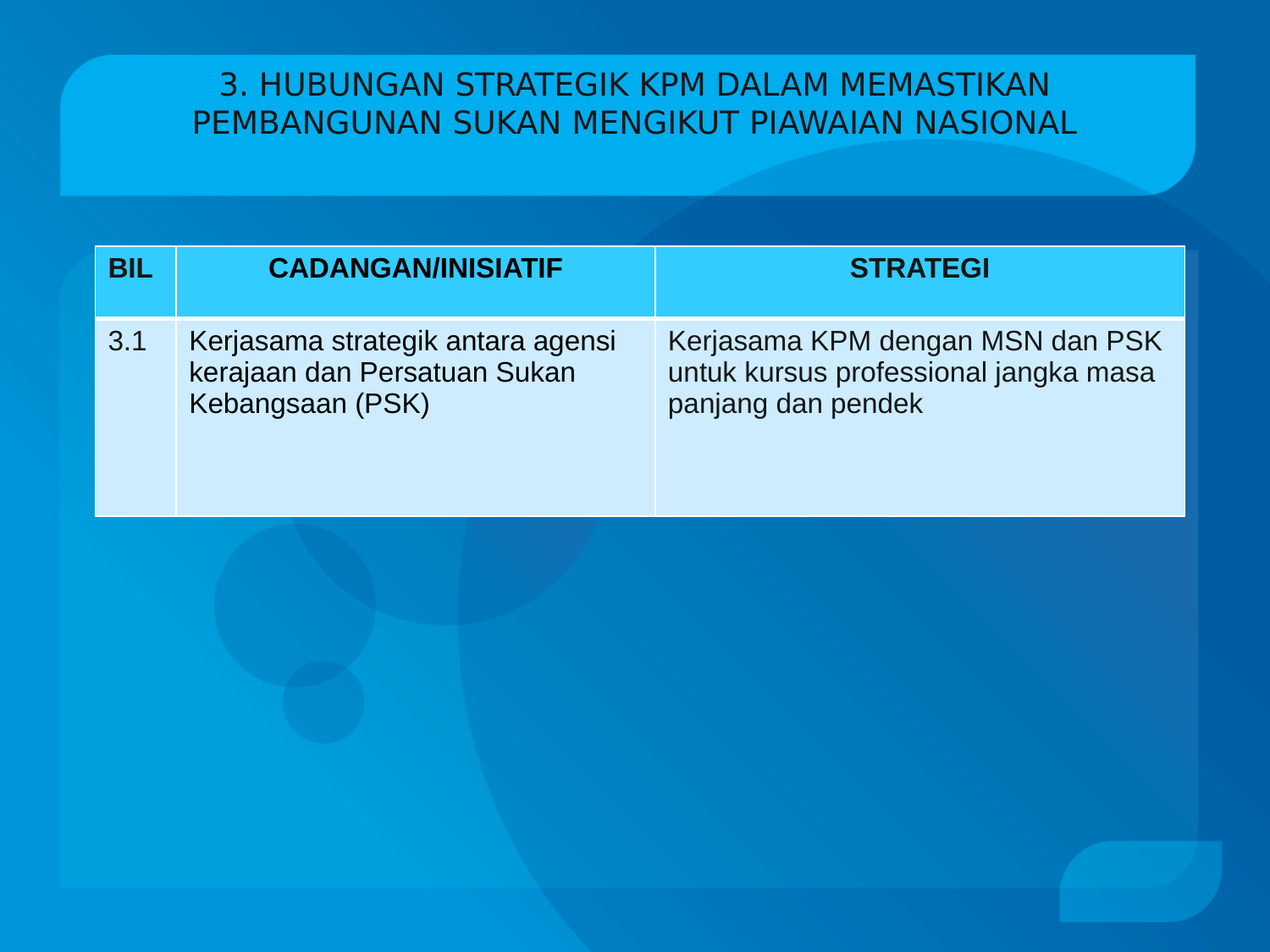

# 3. HUBUNGAN STRATEGIK KPM DALAM MEMASTIKAN PEMBANGUNAN SUKAN MENGIKUT PIAWAIAN NASIONAL
| BIL | CADANGAN/INISIATIF | STRATEGI |
| --- | --- | --- |
| 3.1 | Kerjasama strategik antara agensi kerajaan dan Persatuan Sukan Kebangsaan (PSK) | Kerjasama KPM dengan MSN dan PSK untuk kursus professional jangka masa panjang dan pendek |